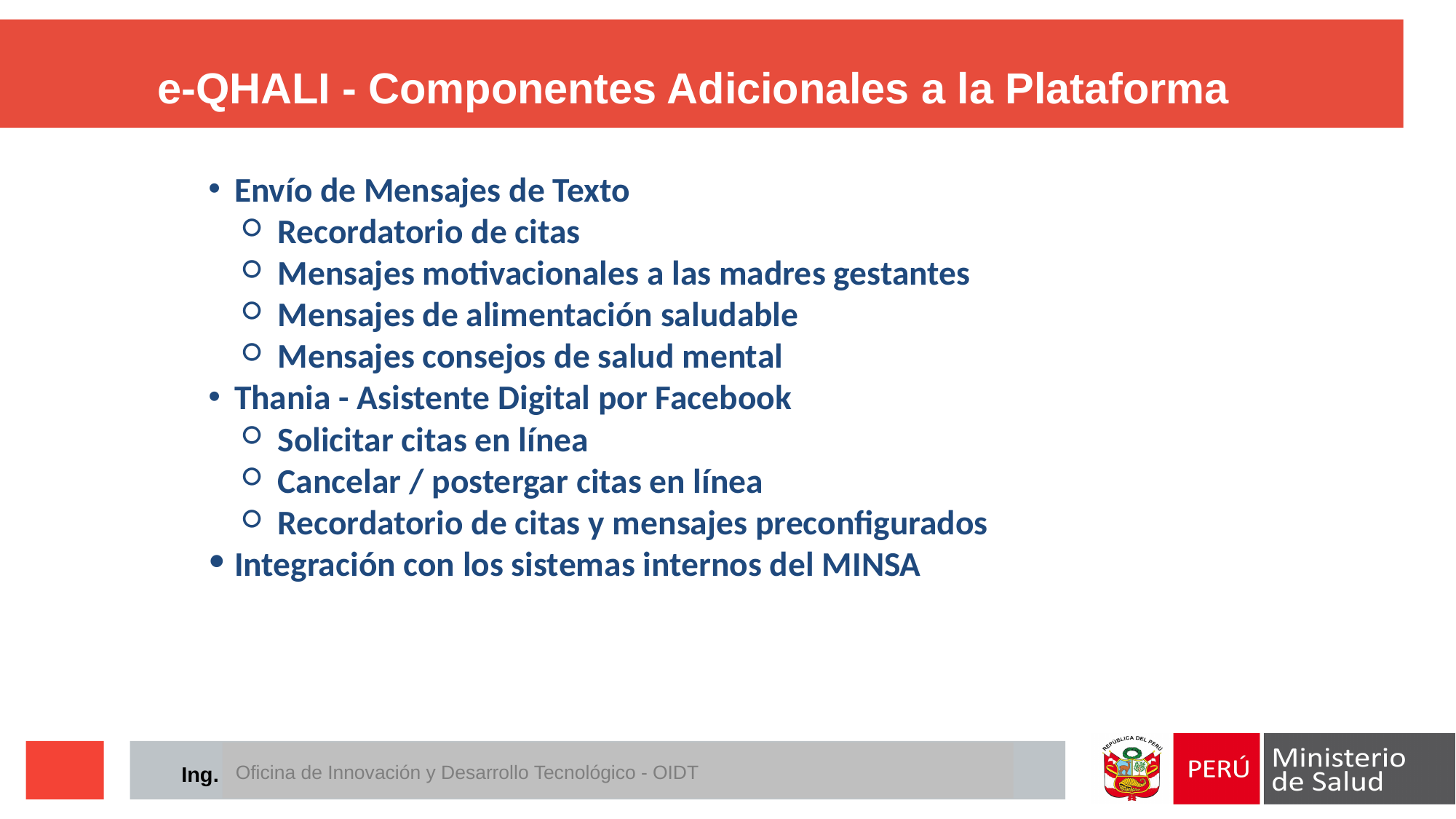

e-QHALI - Componentes Adicionales a la Plataforma
Envío de Mensajes de Texto
Recordatorio de citas
Mensajes motivacionales a las madres gestantes
Mensajes de alimentación saludable
Mensajes consejos de salud mental
Thania - Asistente Digital por Facebook
Solicitar citas en línea
Cancelar / postergar citas en línea
Recordatorio de citas y mensajes preconfigurados
Integración con los sistemas internos del MINSA
 Oficina de Innovación y Desarrollo Tecnológico - OIDT